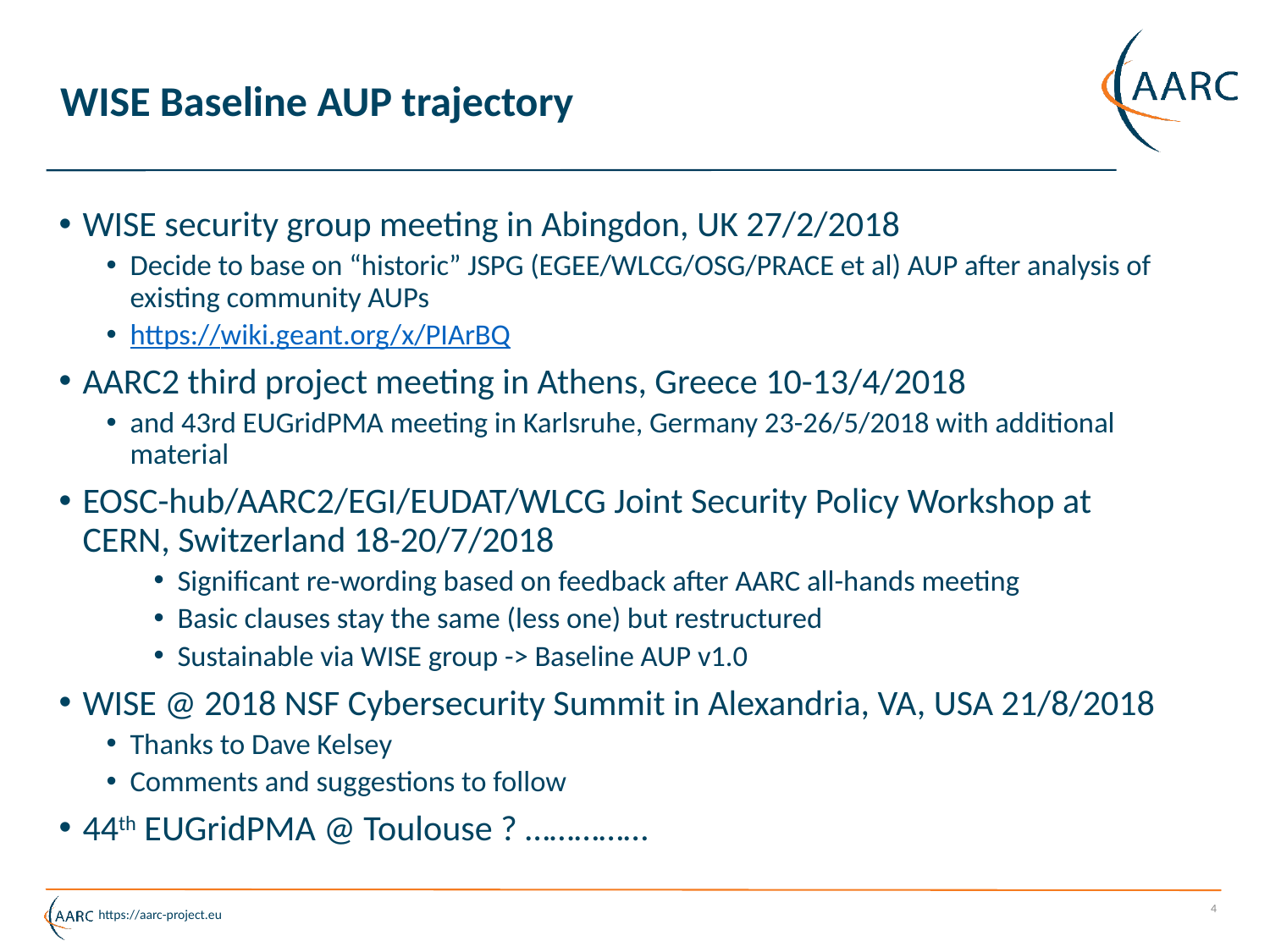

# WISE Baseline AUP trajectory
WISE security group meeting in Abingdon, UK 27/2/2018
Decide to base on “historic” JSPG (EGEE/WLCG/OSG/PRACE et al) AUP after analysis of existing community AUPs
https://wiki.geant.org/x/PIArBQ
AARC2 third project meeting in Athens, Greece 10-13/4/2018
and 43rd EUGridPMA meeting in Karlsruhe, Germany 23-26/5/2018 with additional material
EOSC-hub/AARC2/EGI/EUDAT/WLCG Joint Security Policy Workshop at CERN, Switzerland 18-20/7/2018
Significant re-wording based on feedback after AARC all-hands meeting
Basic clauses stay the same (less one) but restructured
Sustainable via WISE group -> Baseline AUP v1.0
WISE @ 2018 NSF Cybersecurity Summit in Alexandria, VA, USA 21/8/2018
Thanks to Dave Kelsey
Comments and suggestions to follow
44th EUGridPMA @ Toulouse ? ……………
4